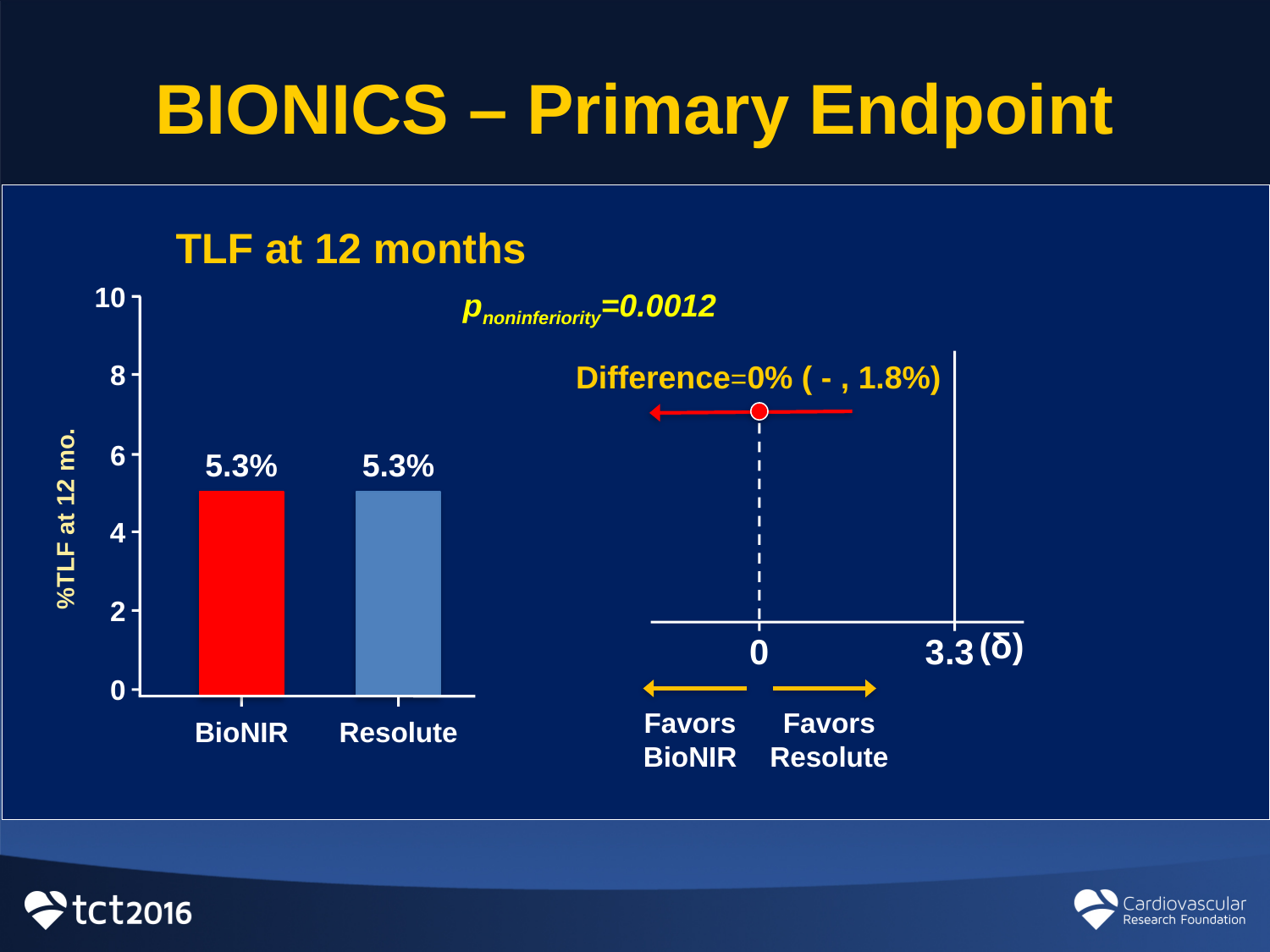

# BIONICS – Primary Endpoint

TLF at 12 months
pnoninferiority=0.0012
10

Difference=0% ( - , 1.8%)

8

6
5.3%
5.3%

%TLF at 12 mo.
4

2

0
3.3
(ƍ)
0

Favors
BioNIR
Favors
Resolute
BioNIR
Resolute